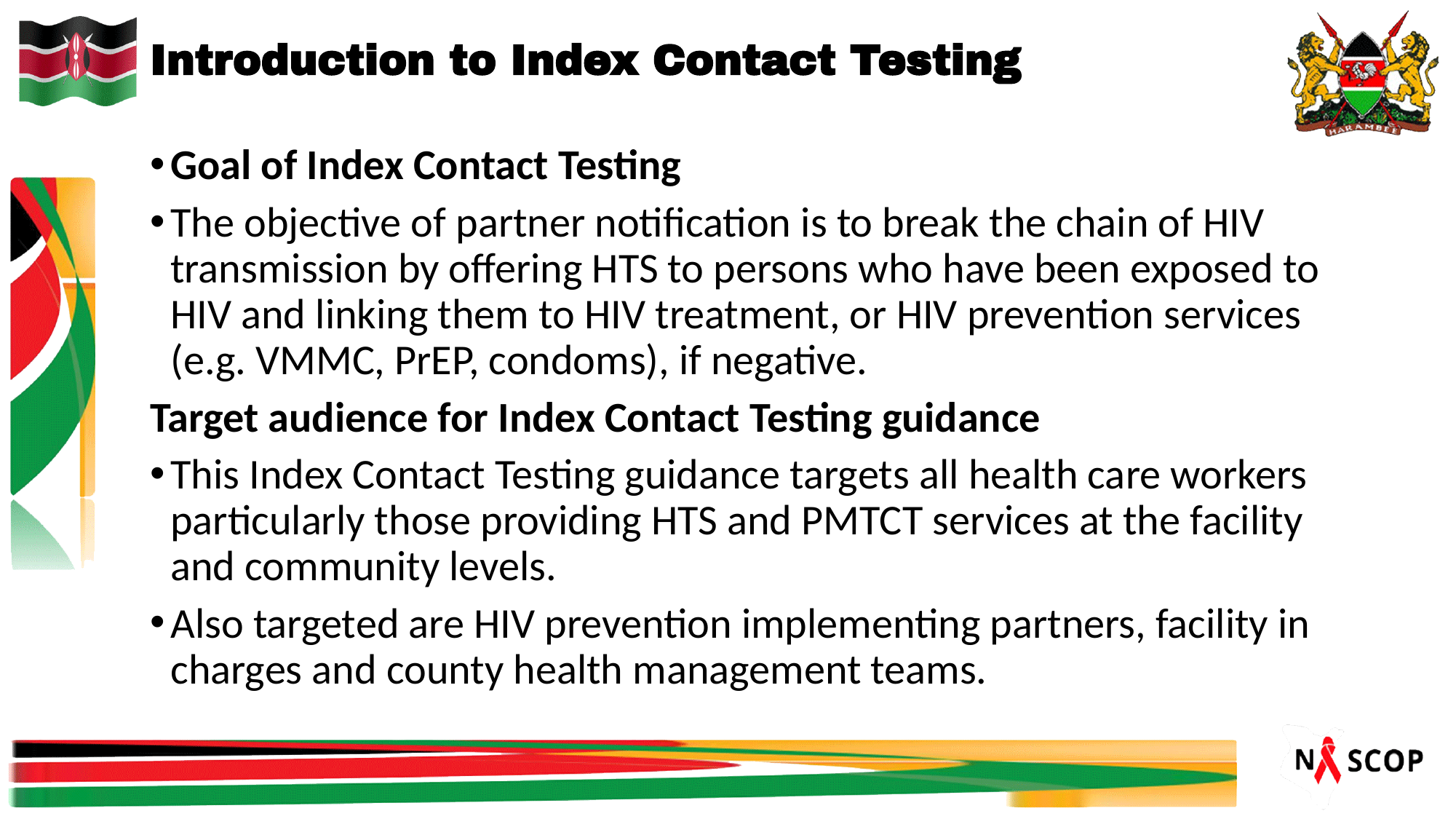

# Introduction to Index Contact Testing
Goal of Index Contact Testing
The objective of partner notification is to break the chain of HIV transmission by offering HTS to persons who have been exposed to HIV and linking them to HIV treatment, or HIV prevention services (e.g. VMMC, PrEP, condoms), if negative.
Target audience for Index Contact Testing guidance
This Index Contact Testing guidance targets all health care workers particularly those providing HTS and PMTCT services at the facility and community levels.
Also targeted are HIV prevention implementing partners, facility in charges and county health management teams.